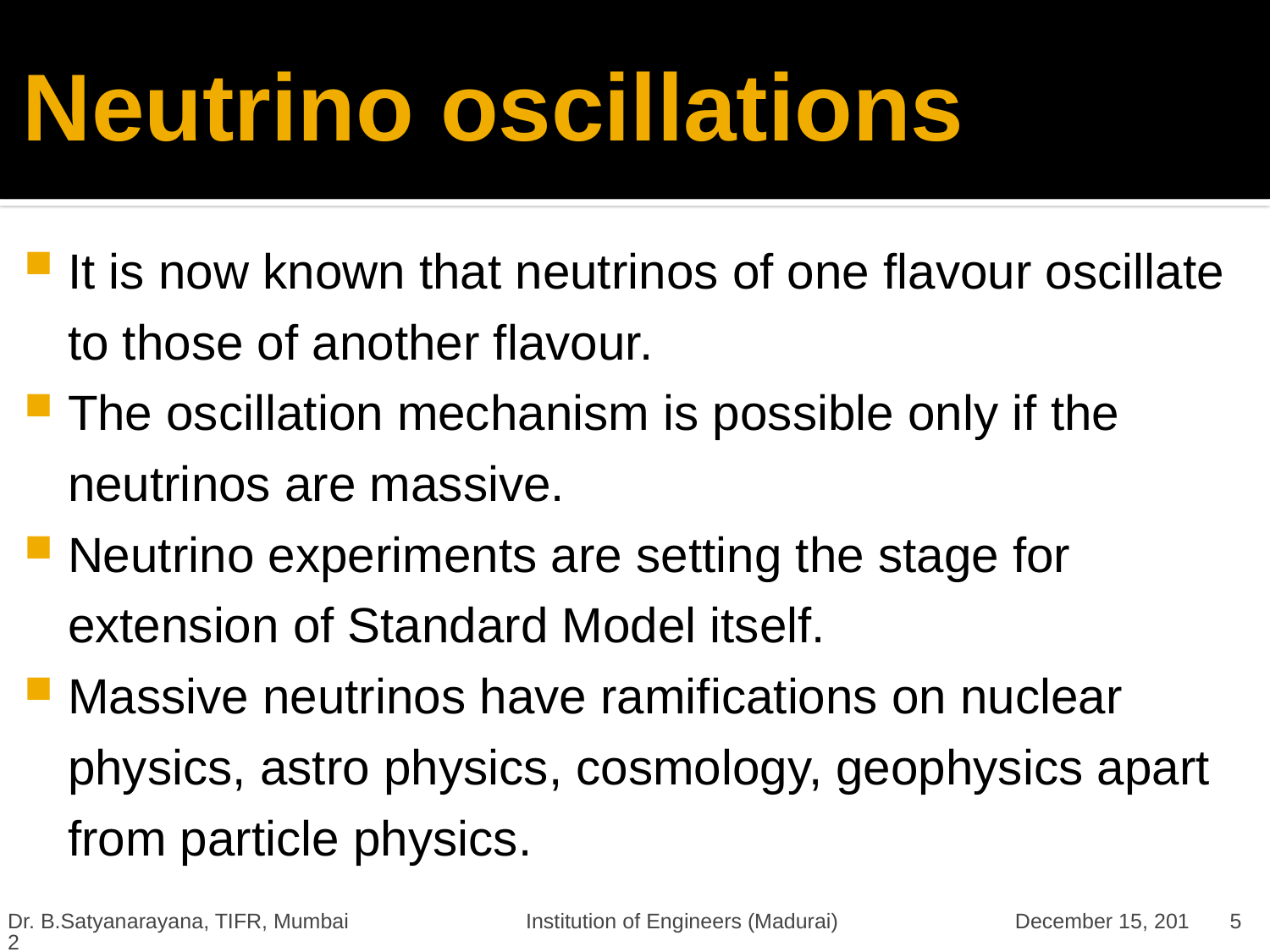

# Neutrino oscillations
It is now known that neutrinos of one flavour oscillate to those of another flavour.
The oscillation mechanism is possible only if the neutrinos are massive.
Neutrino experiments are setting the stage for extension of Standard Model itself.
Massive neutrinos have ramifications on nuclear physics, astro physics, cosmology, geophysics apart from particle physics.
Dr. B.Satyanarayana, TIFR, Mumbai                              Institution of Engineers (Madurai)                              December 15, 2012
5